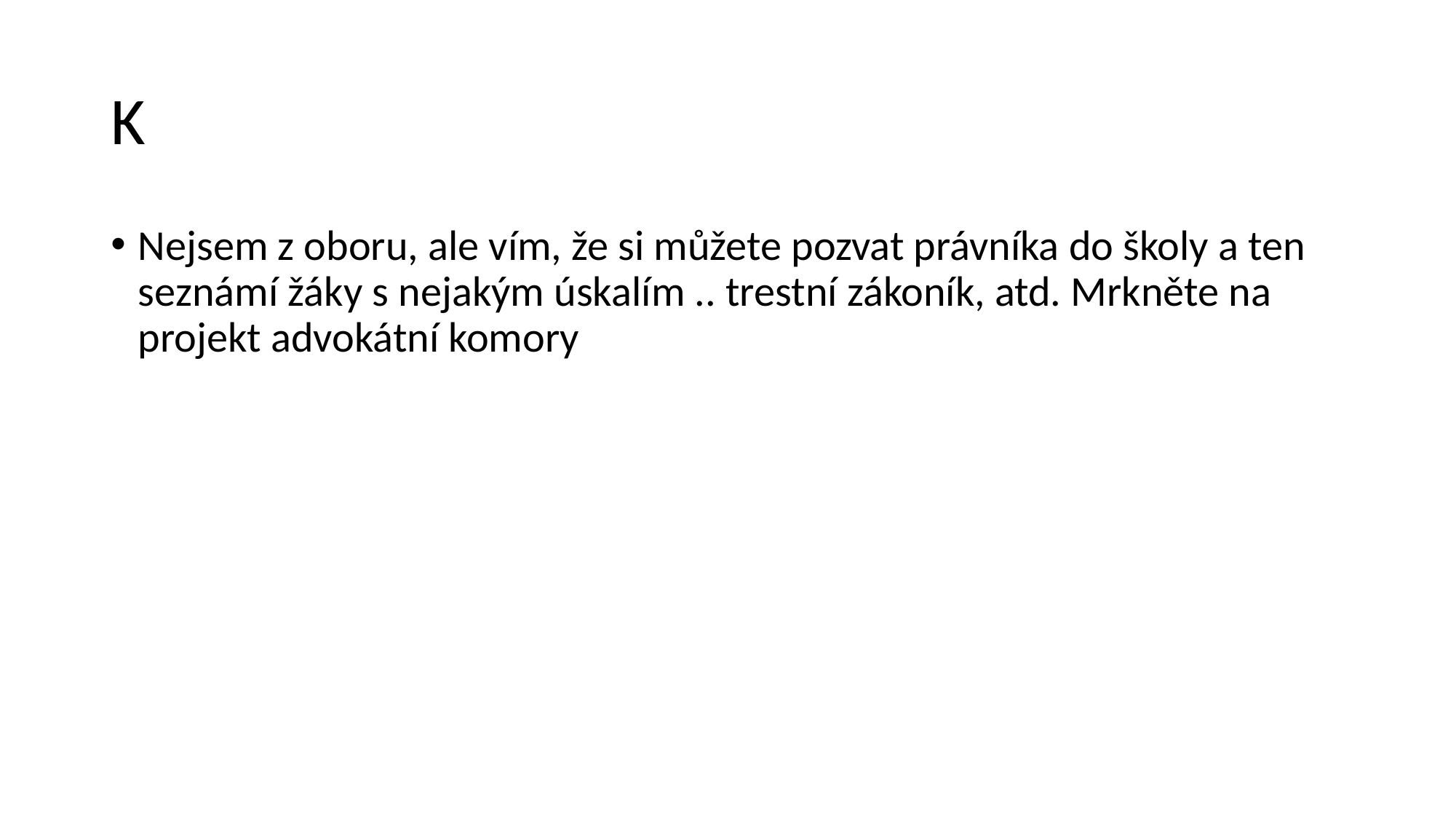

# K
Nejsem z oboru, ale vím, že si můžete pozvat právníka do školy a ten seznámí žáky s nejakým úskalím .. trestní zákoník, atd. Mrkněte na projekt advokátní komory